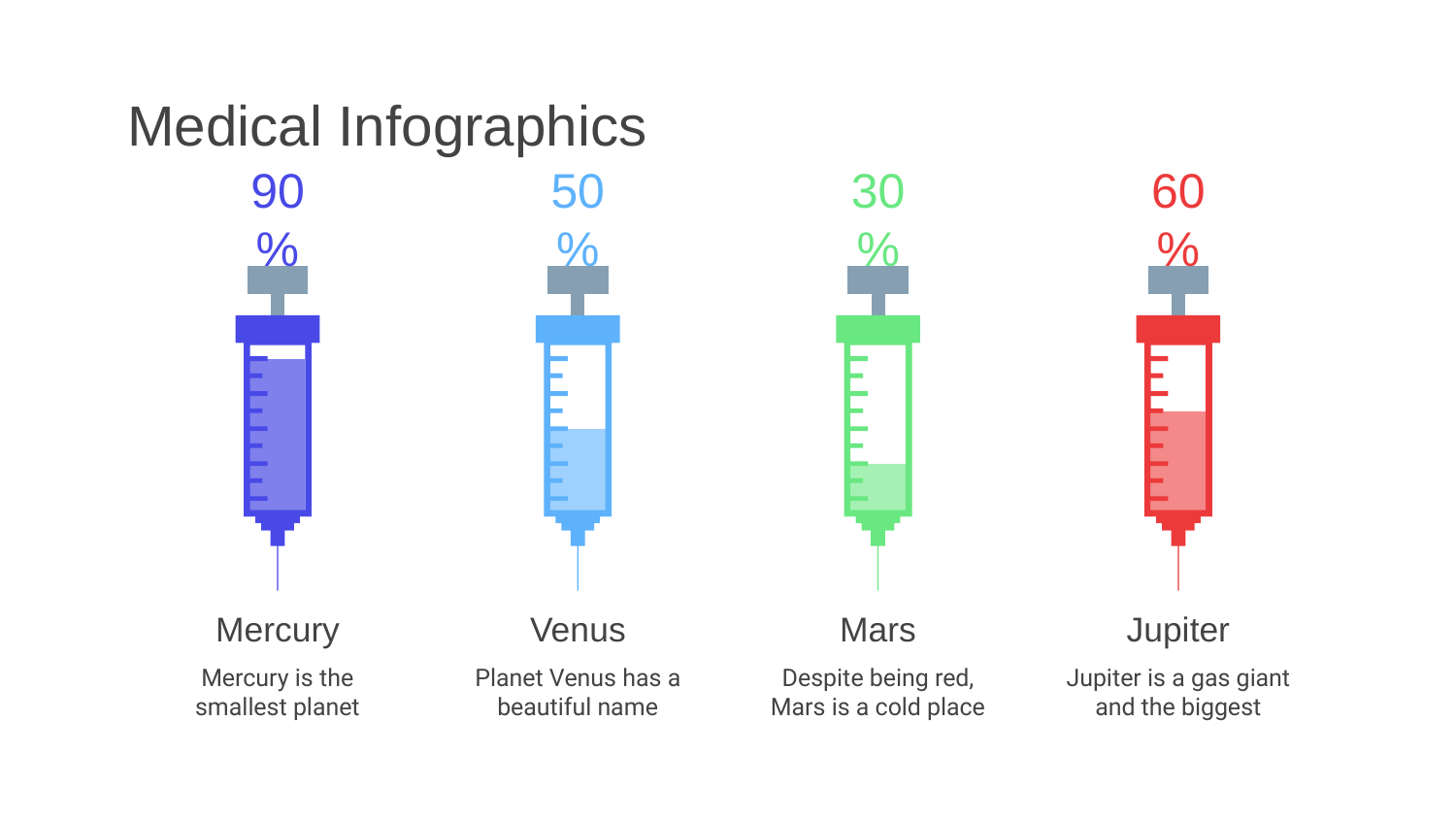

# Medical Infographics
90%

Mercury
Mercury is the smallest planet
50%

Venus
Planet Venus has a beautiful name
30%

Mars
Despite being red, Mars is a cold place
60%

Jupiter
Jupiter is a gas giant and the biggest